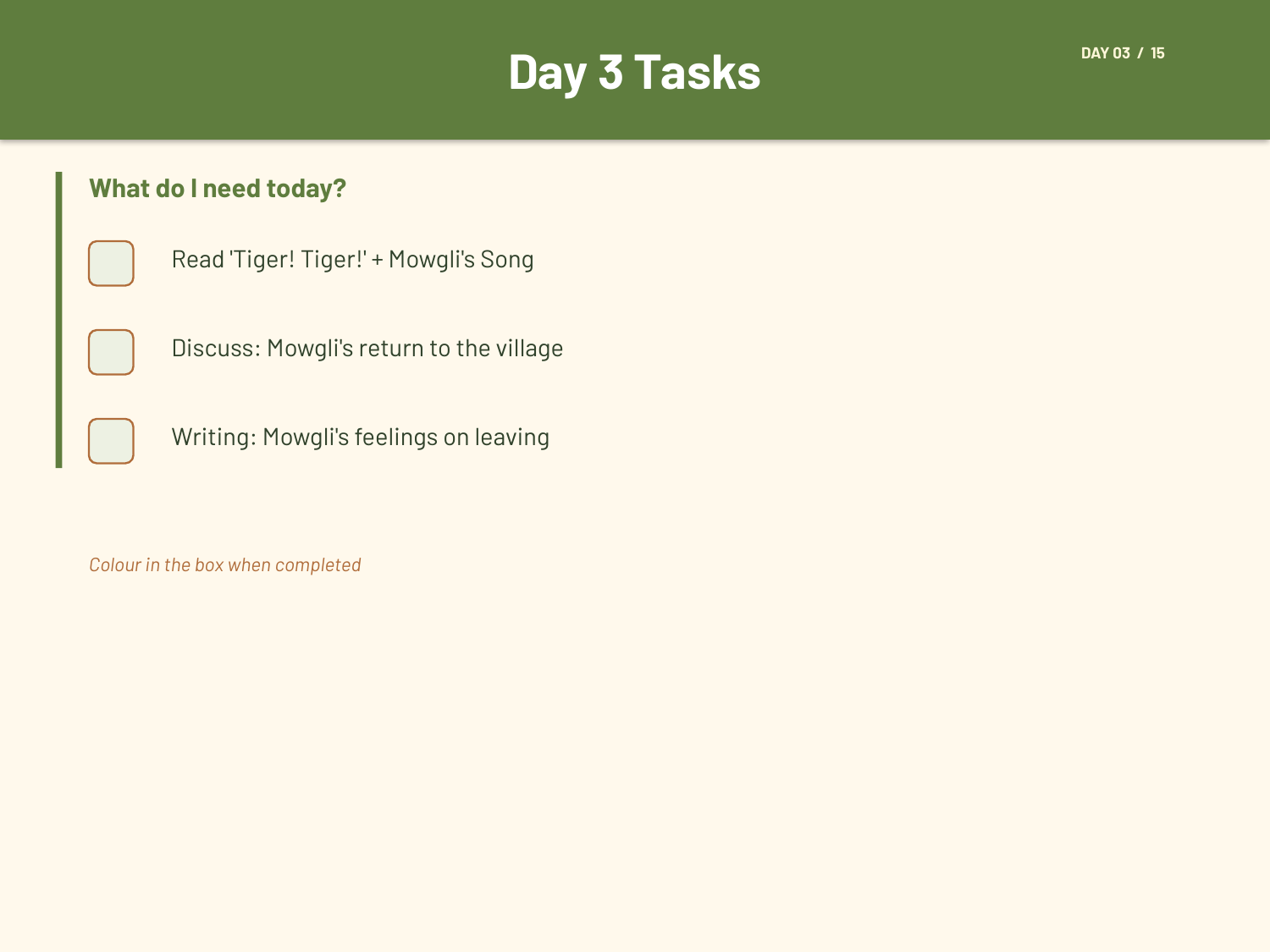

Day 3 Tasks
DAY 03  /  15
What do I need today?

Read 'Tiger! Tiger!' + Mowgli's Song

Discuss: Mowgli's return to the village

Writing: Mowgli's feelings on leaving

Colour in the box when completed